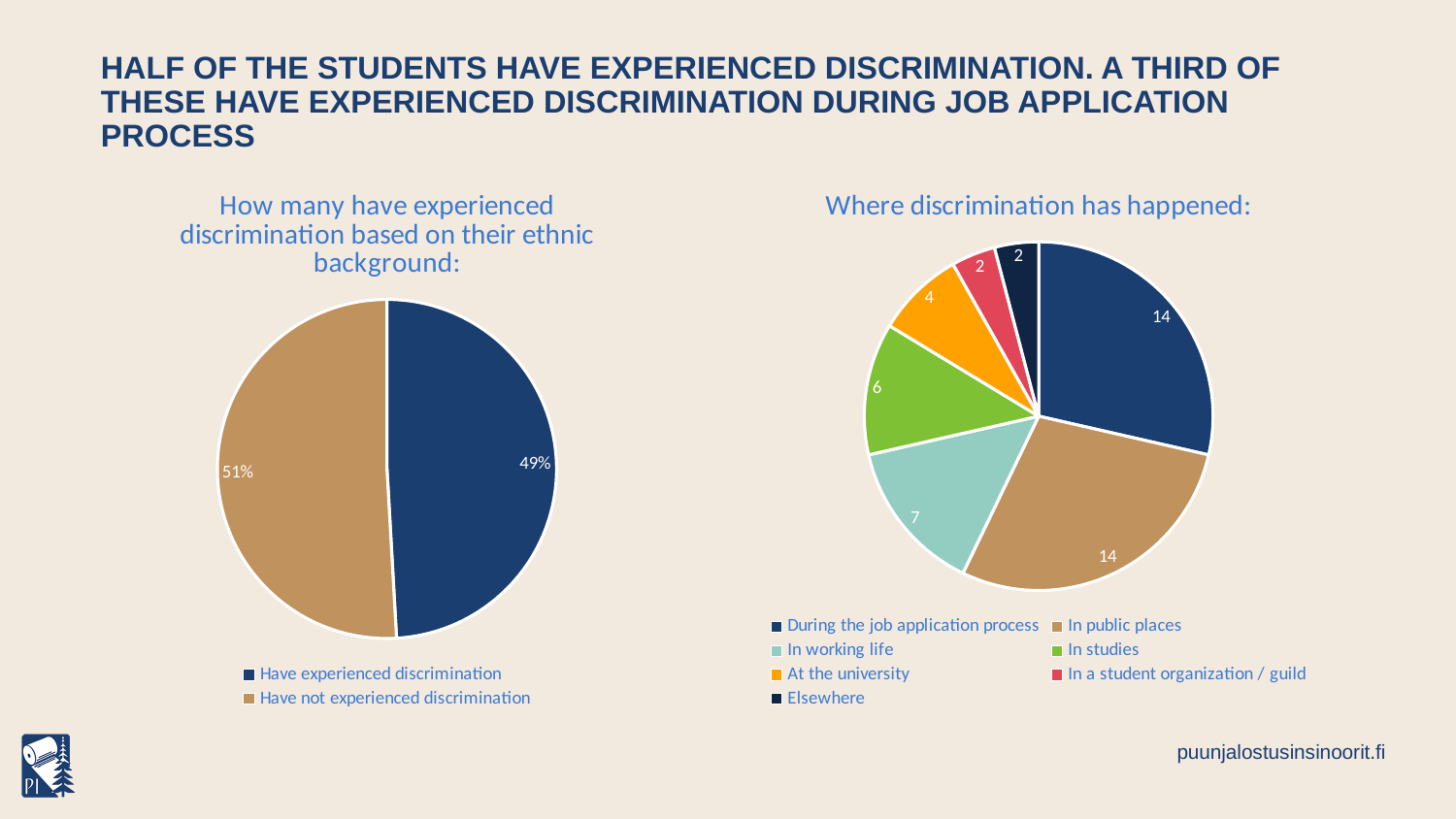

# half of the students have experienced discrimination. A third of these have experienced discrimination during job application process

### Chart: How many have experienced discrimination based on their ethnic background:

| Category |  |
|---|---|
| Have experienced discrimination | 27.0 |
| Have not experienced discrimination | 28.0 |

### Chart: Where discrimination has happened:

| Category |  |
|---|---|
| During the job application process | 14.0 |
| In public places | 14.0 |
| In working life | 7.0 |
| In studies | 6.0 |
| At the university | 4.0 |
| In a student organization / guild | 2.0 |
| Elsewhere | 2.0 |